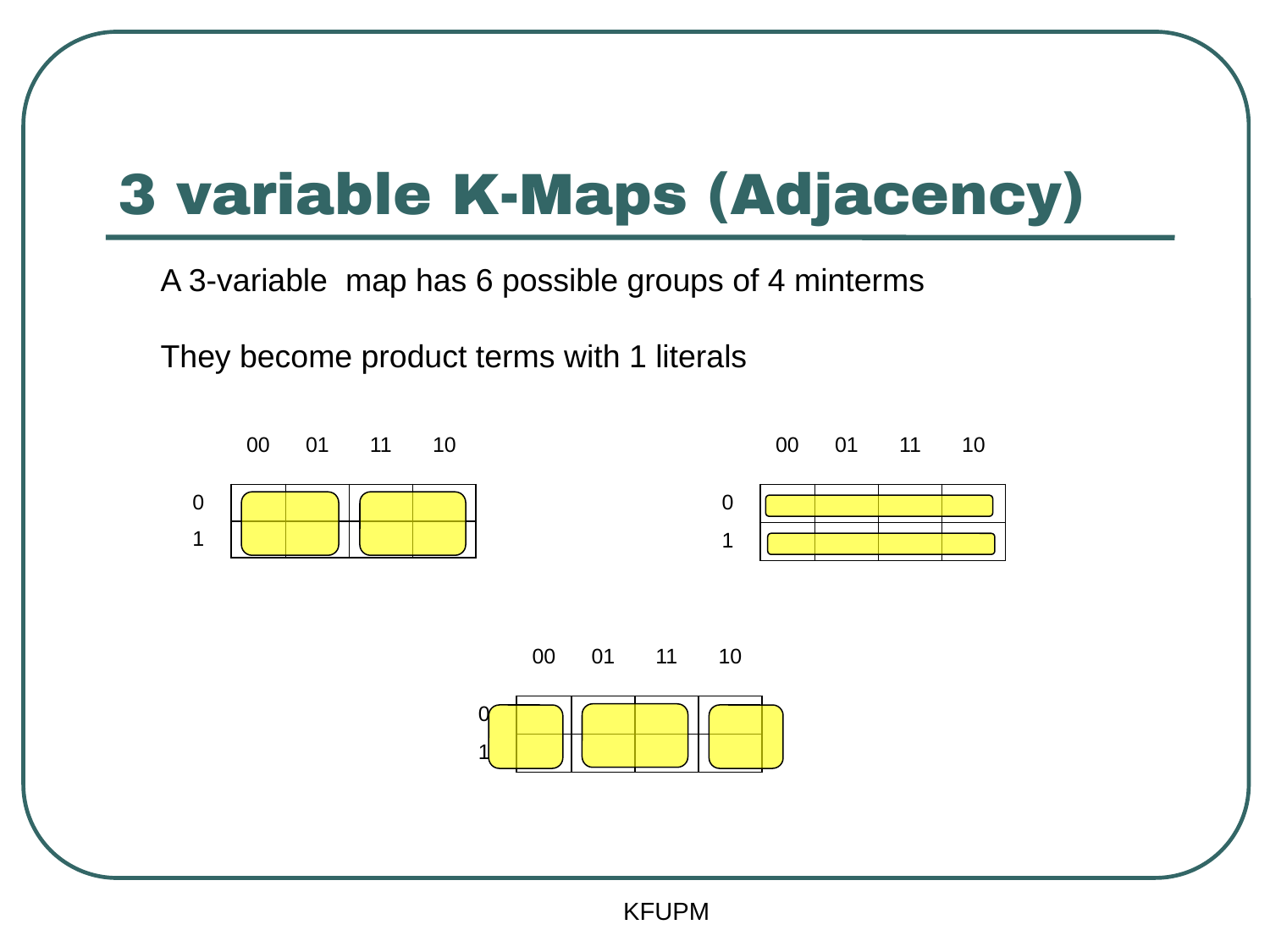

# 3 variable K-Maps (Adjacency)
A 3-variable  map has 6 possible groups of 4 minterms

They become product terms with 1 literals
|  | 00 | 01 | 11 | 10 |
| --- | --- | --- | --- | --- |
| 0 |  |  |  |  |
| 1 |  |  |  |  |
|  | 00 | 01 | 11 | 10 |
| --- | --- | --- | --- | --- |
| 0 |  |  |  |  |
| 1 |  |  |  |  |

|  | 00 | 01 | 11 | 10 |
| --- | --- | --- | --- | --- |
| 0 |  |  |  |  |
| 1 |  |  |  |  |

KFUPM